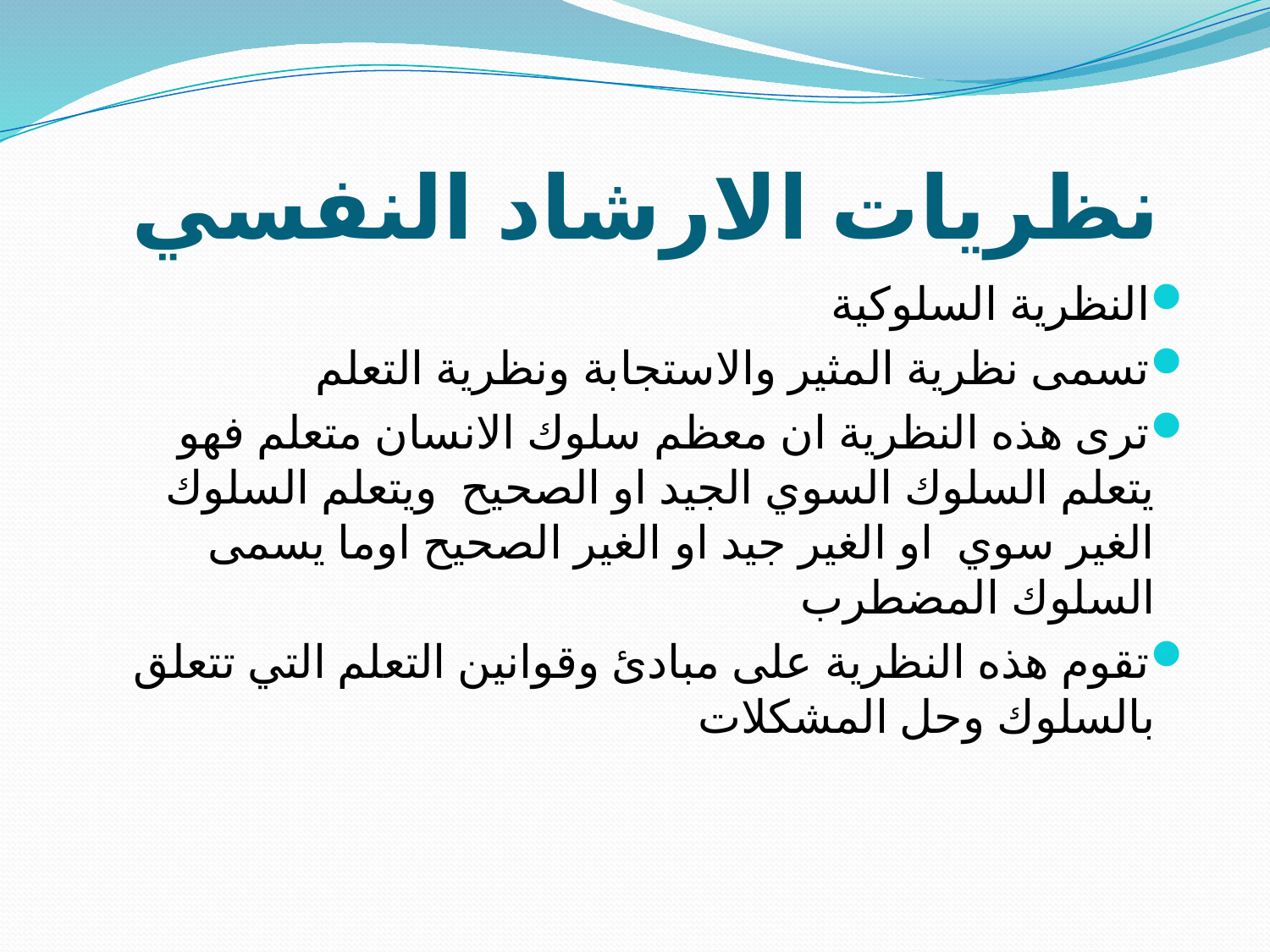

# نظريات الارشاد النفسي
النظرية السلوكية
تسمى نظرية المثير والاستجابة ونظرية التعلم
ترى هذه النظرية ان معظم سلوك الانسان متعلم فهو  يتعلم السلوك السوي الجيد او الصحيح  ويتعلم السلوك الغير سوي  او الغير جيد او الغير الصحيح اوما يسمى السلوك المضطرب
تقوم هذه النظرية على مبادئ وقوانين التعلم التي تتعلق بالسلوك وحل المشكلات